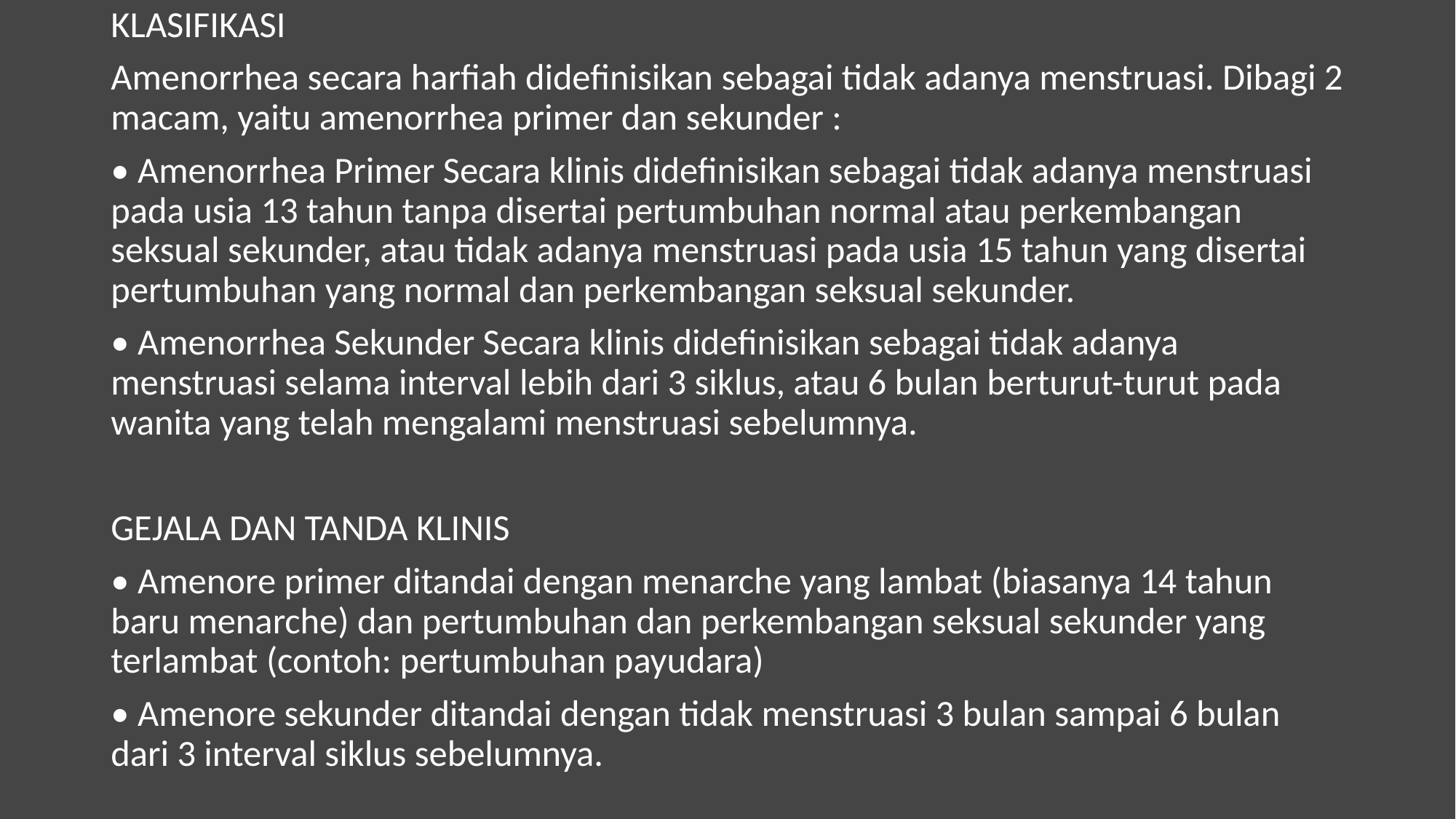

KLASIFIKASI
Amenorrhea secara harfiah didefinisikan sebagai tidak adanya menstruasi. Dibagi 2 macam, yaitu amenorrhea primer dan sekunder :
• Amenorrhea Primer Secara klinis didefinisikan sebagai tidak adanya menstruasi pada usia 13 tahun tanpa disertai pertumbuhan normal atau perkembangan seksual sekunder, atau tidak adanya menstruasi pada usia 15 tahun yang disertai pertumbuhan yang normal dan perkembangan seksual sekunder.
• Amenorrhea Sekunder Secara klinis didefinisikan sebagai tidak adanya menstruasi selama interval lebih dari 3 siklus, atau 6 bulan berturut-turut pada wanita yang telah mengalami menstruasi sebelumnya.

GEJALA DAN TANDA KLINIS
• Amenore primer ditandai dengan menarche yang lambat (biasanya 14 tahun baru menarche) dan pertumbuhan dan perkembangan seksual sekunder yang terlambat (contoh: pertumbuhan payudara)
• Amenore sekunder ditandai dengan tidak menstruasi 3 bulan sampai 6 bulan dari 3 interval siklus sebelumnya.